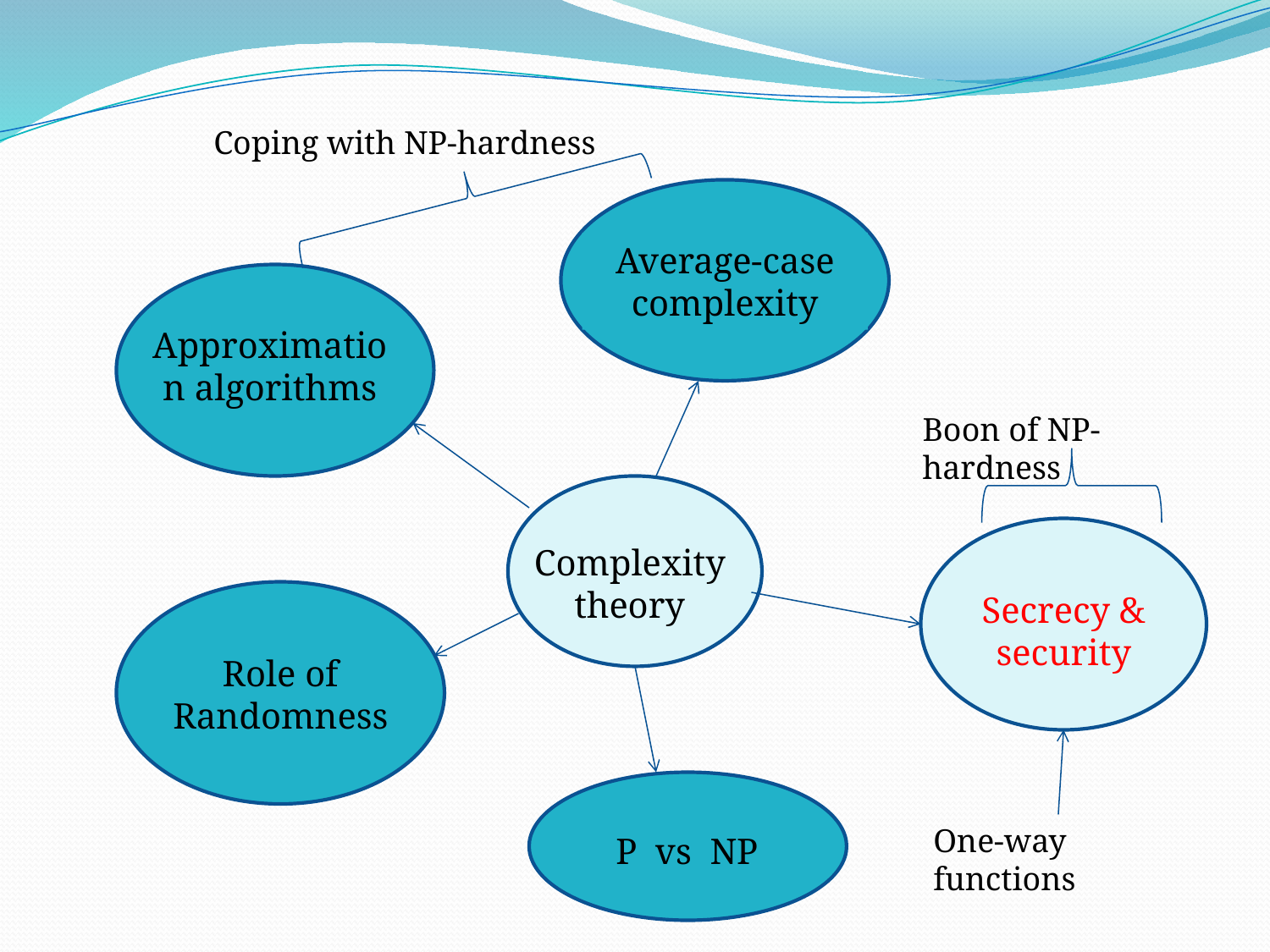

#
Coping with NP-hardness

Average-case complexity

Approximation algorithms

Boon of NP-hardness

Complexity theory

Secrecy & security
Role of Randomness

One-way functions
P  vs  NP